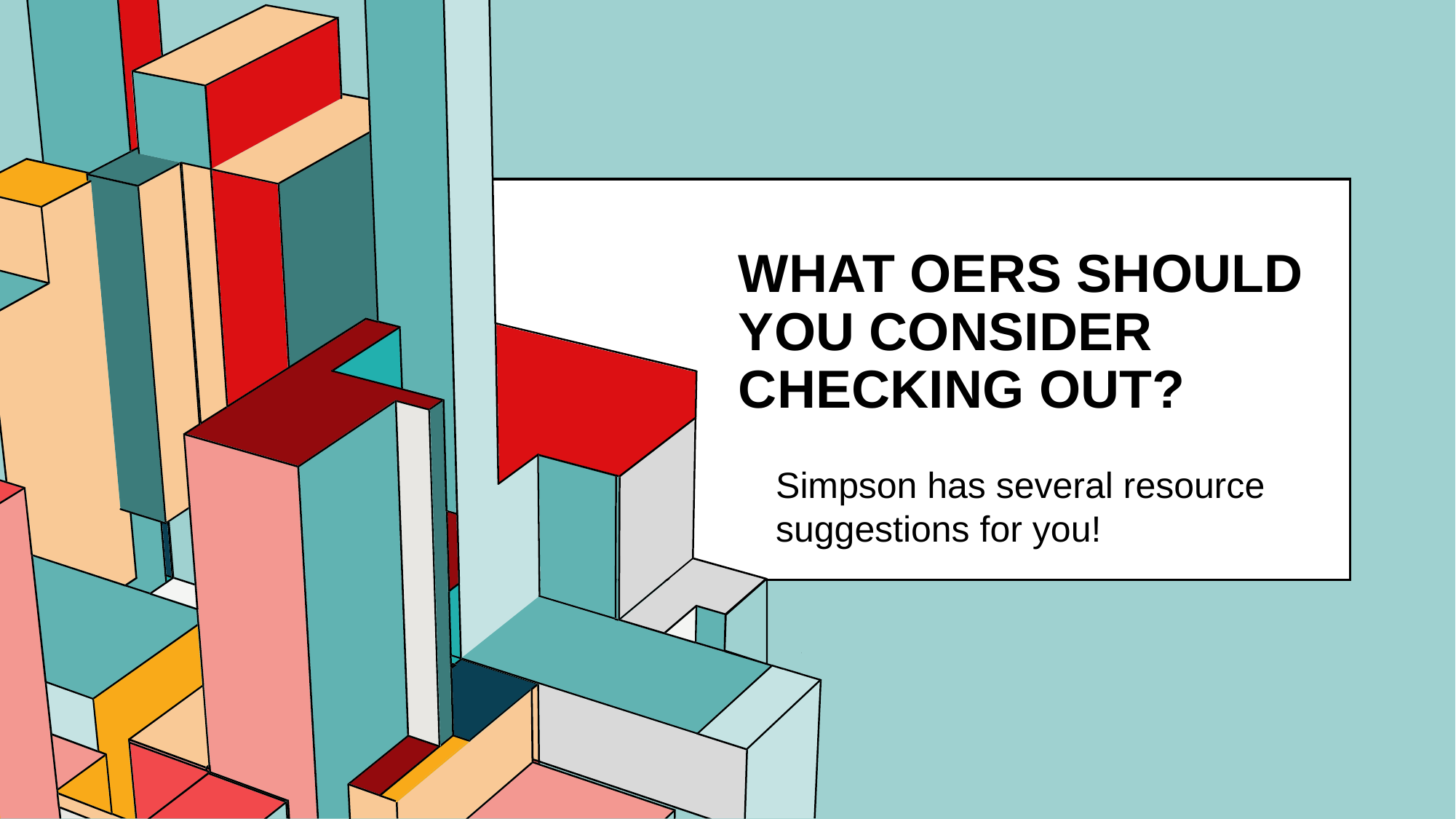

# What oers should you consider checking out?
Simpson has several resource suggestions for you!